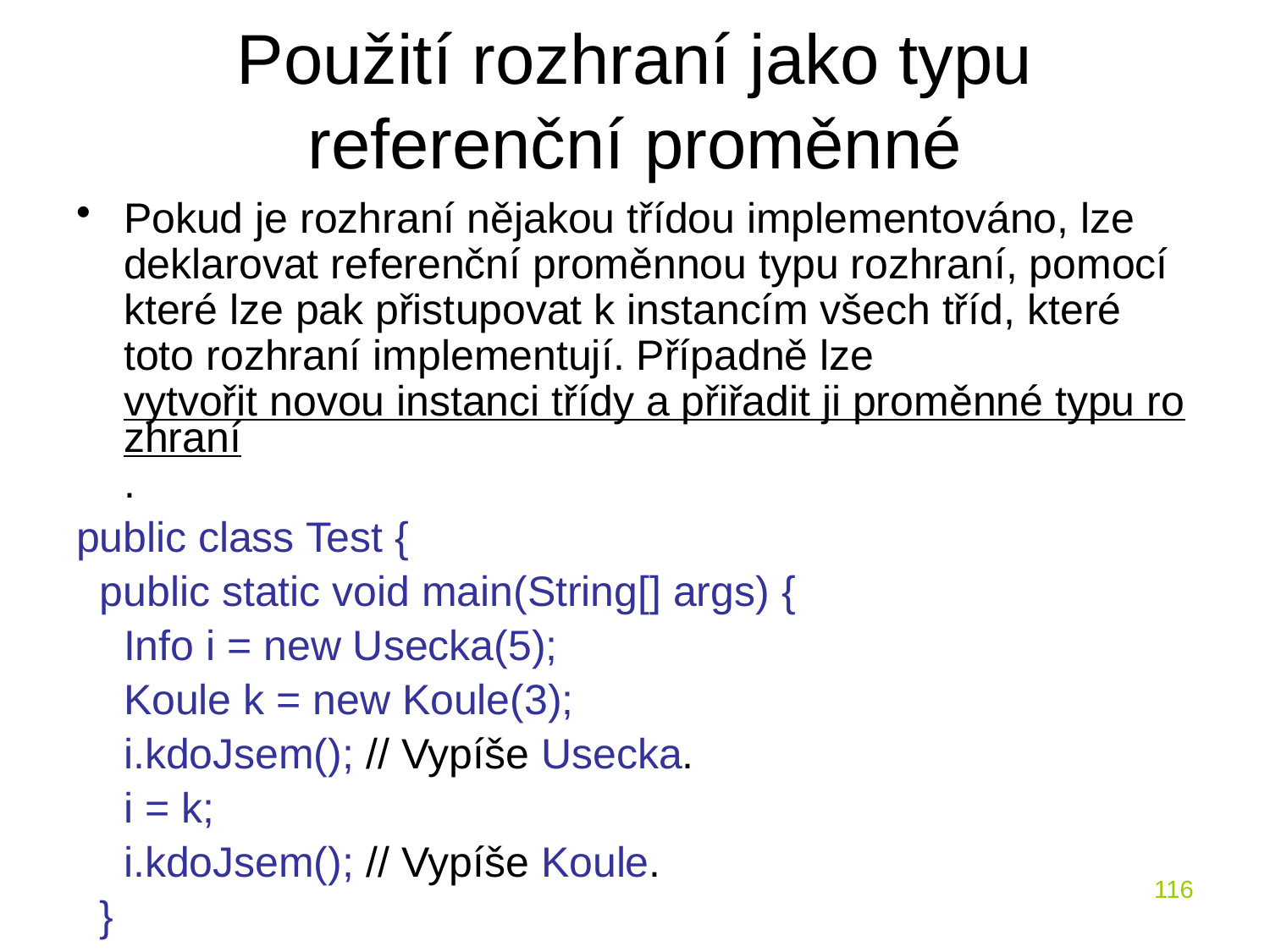

# Použití rozhraní jako typu referenční proměnné
Pokud je rozhraní nějakou třídou implementováno, lze deklarovat referenční proměnnou typu rozhraní, pomocí které lze pak přistupovat k instancím všech tříd, které toto rozhraní implementují. Případně lze vytvořit novou instanci třídy a přiřadit ji proměnné typu rozhraní.
public class Test {
  public static void main(String[] args) {
    Info i = new Usecka(5);
    Koule k = new Koule(3);
    i.kdoJsem(); // Vypíše Usecka.
    i = k;
    i.kdoJsem(); // Vypíše Koule.
  }
}
116